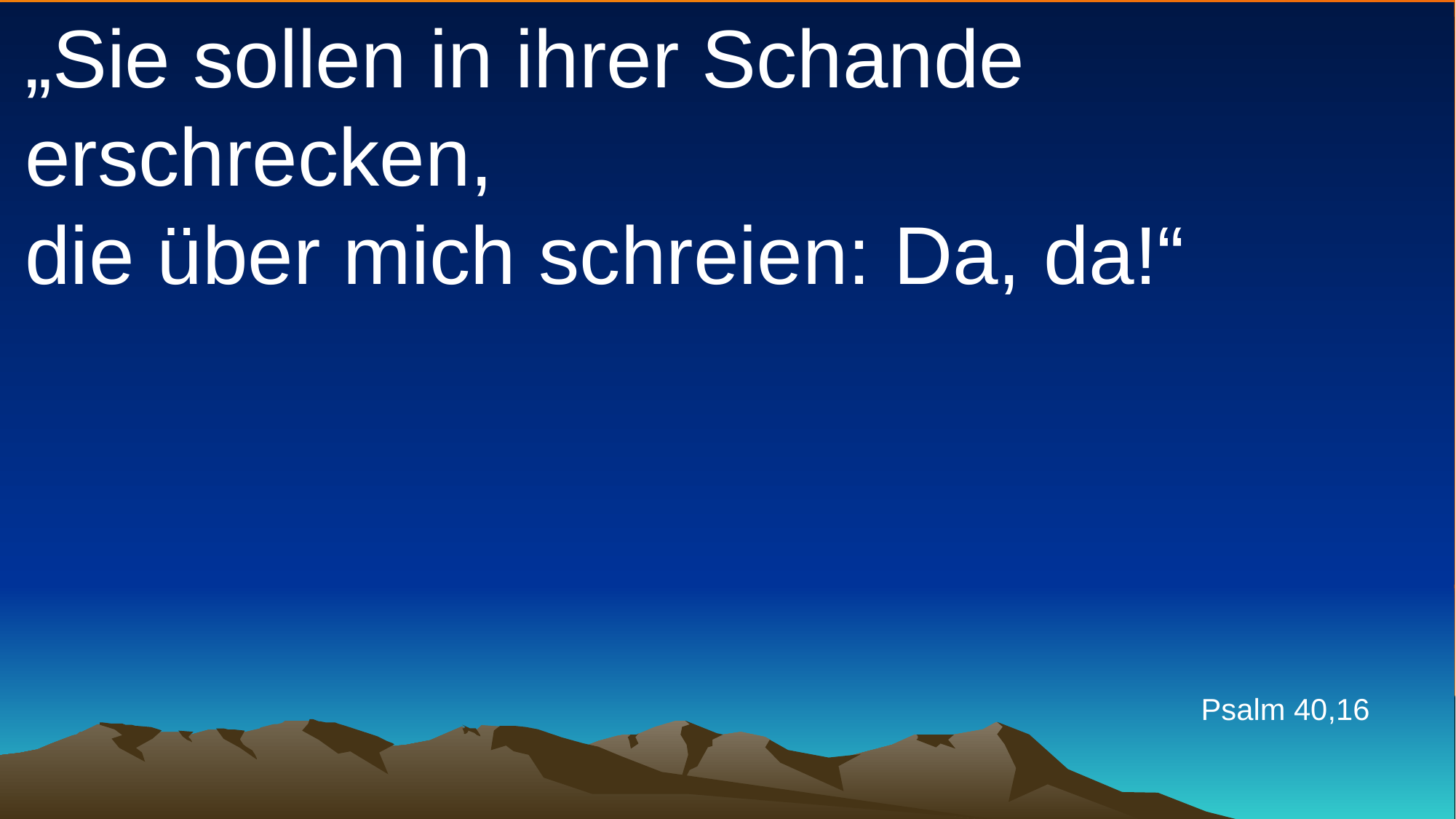

# „Sie sollen in ihrer Schande erschrecken, die über mich schreien: Da, da!“
Psalm 40,16